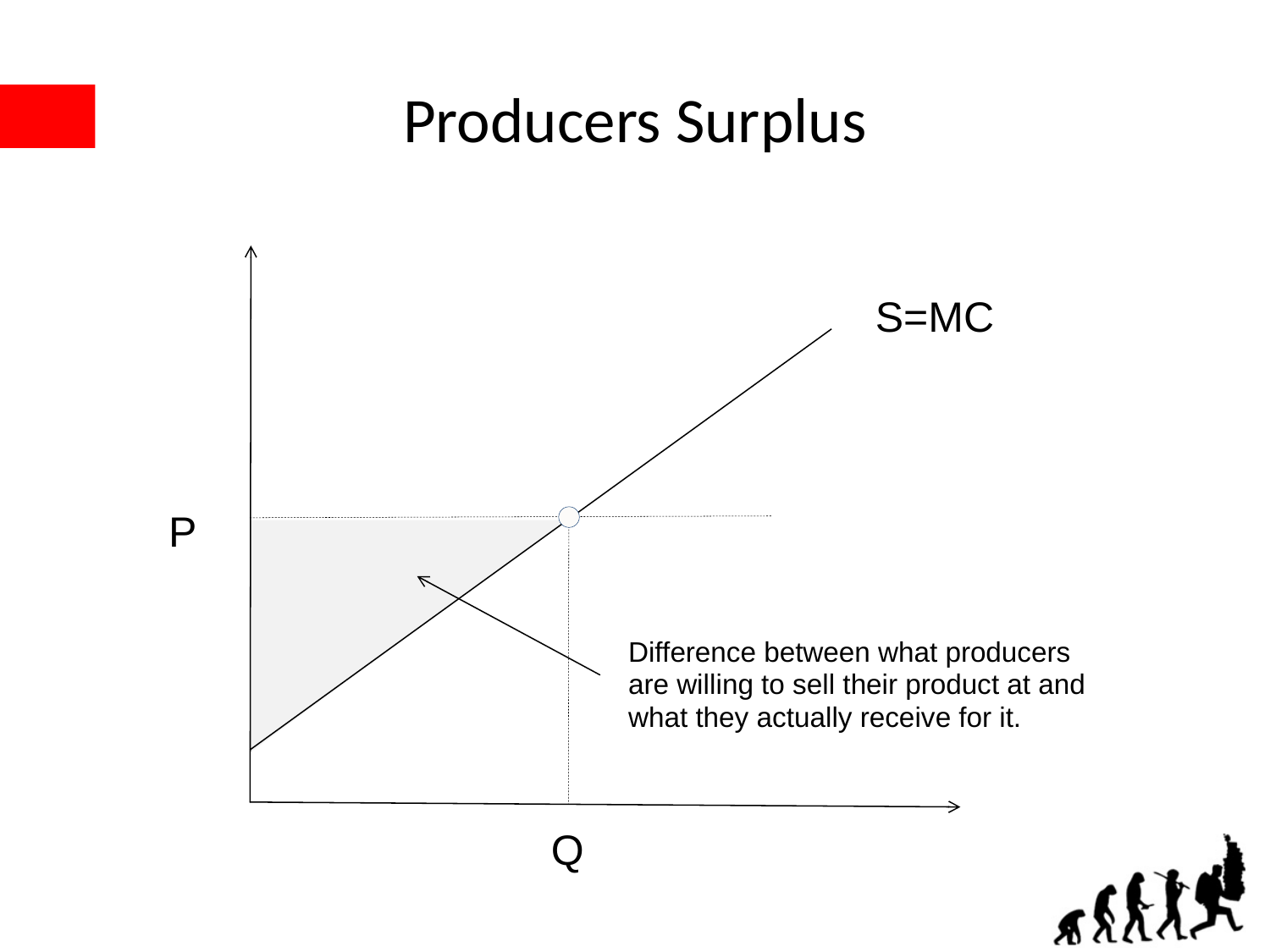

# Producers Surplus
S=MC

P

Difference between what producers
are willing to sell their product at and
what they actually receive for it.
Q